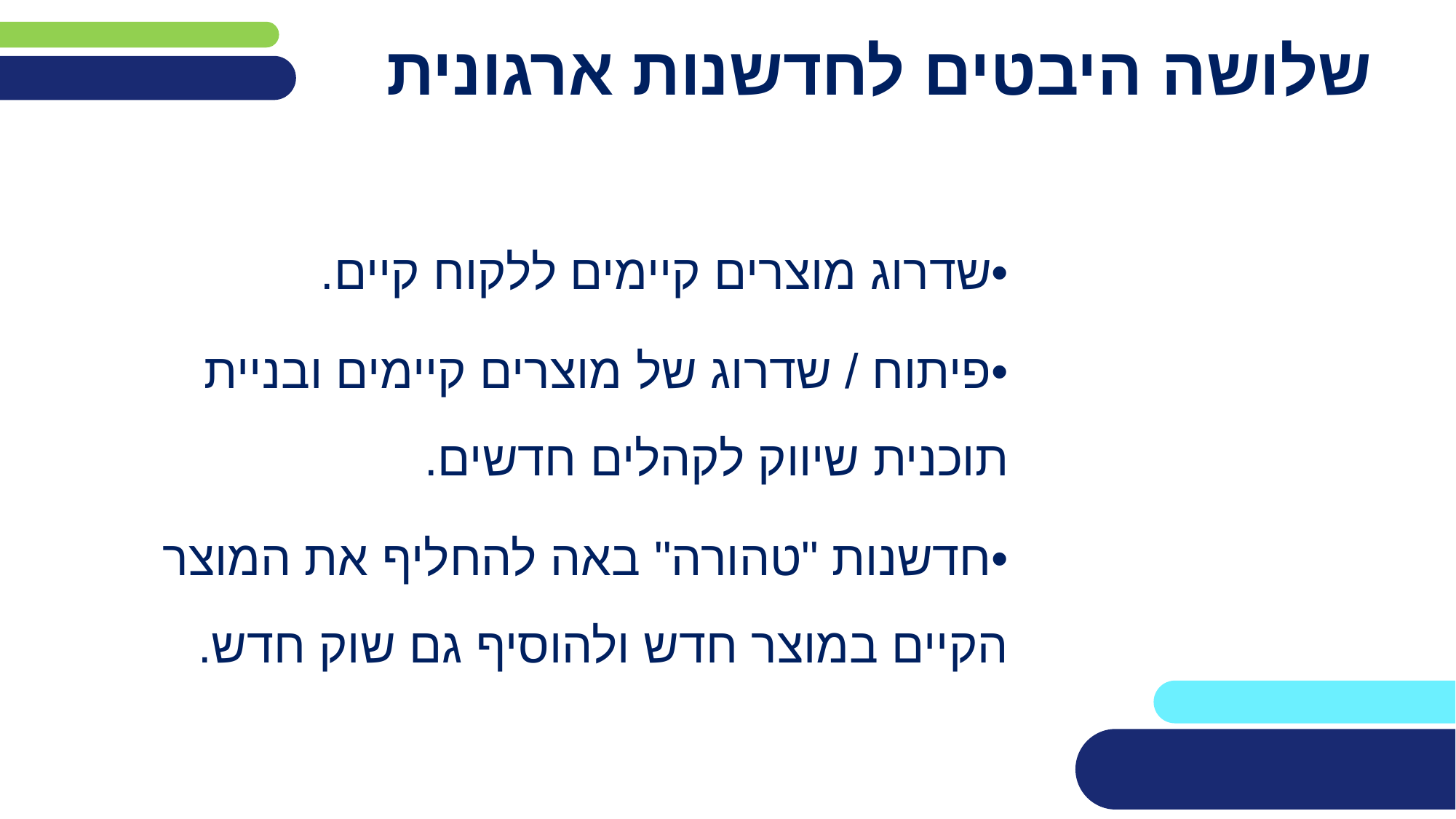

# שלושה היבטים לחדשנות ארגונית
•שדרוג מוצרים קיימים ללקוח קיים.
•פיתוח / שדרוג של מוצרים קיימים ובניית תוכנית שיווק לקהלים חדשים.
•חדשנות "טהורה" באה להחליף את המוצר הקיים במוצר חדש ולהוסיף גם שוק חדש.